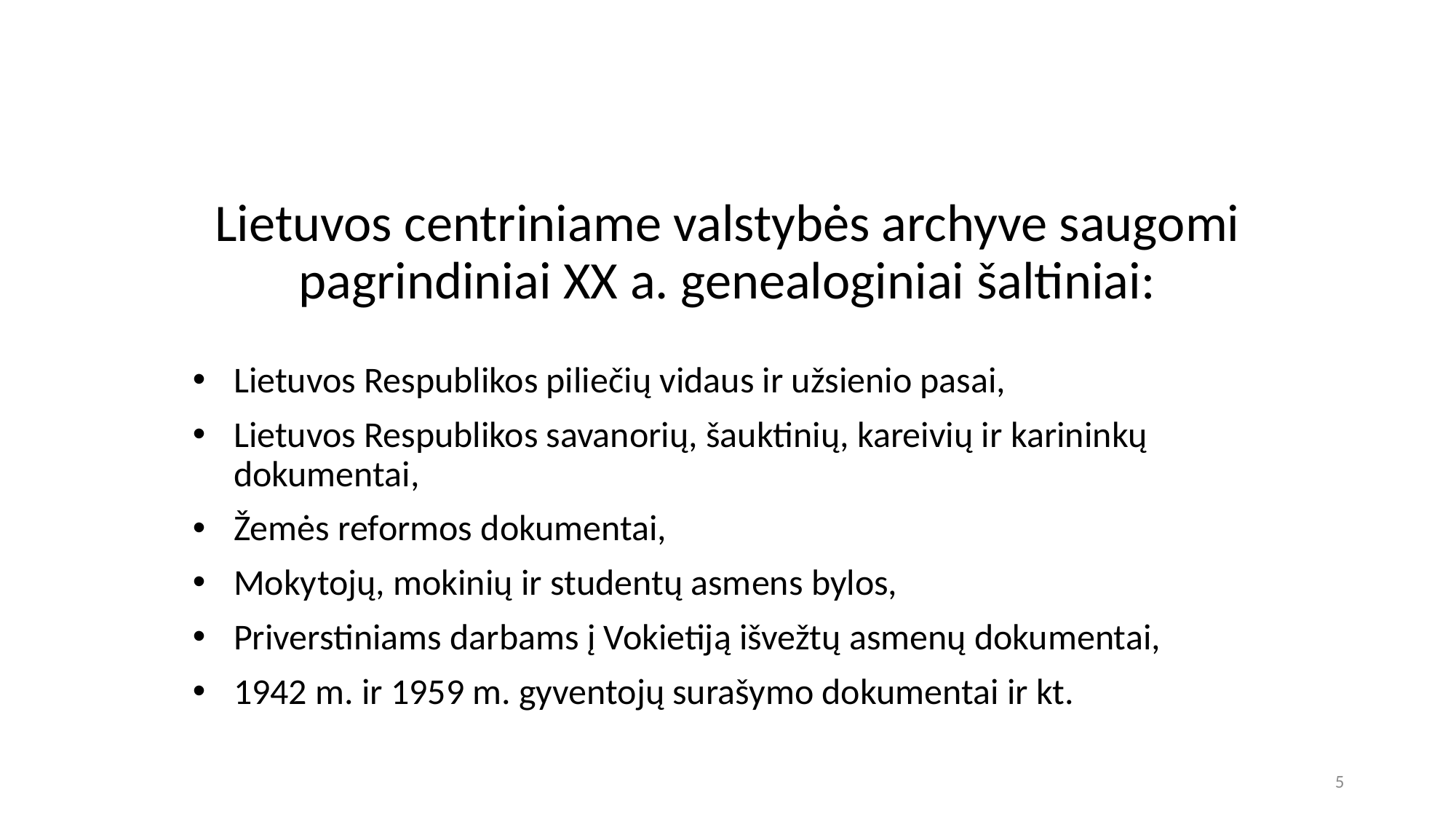

# Lietuvos centriniame valstybės archyve saugomi pagrindiniai XX a. genealoginiai šaltiniai:

Lietuvos Respublikos piliečių vidaus ir užsienio pasai,
Lietuvos Respublikos savanorių, šauktinių, kareivių ir karininkų dokumentai,
Žemės reformos dokumentai,
Mokytojų, mokinių ir studentų asmens bylos,
Priverstiniams darbams į Vokietiją išvežtų asmenų dokumentai,
1942 m. ir 1959 m. gyventojų surašymo dokumentai ir kt.

5